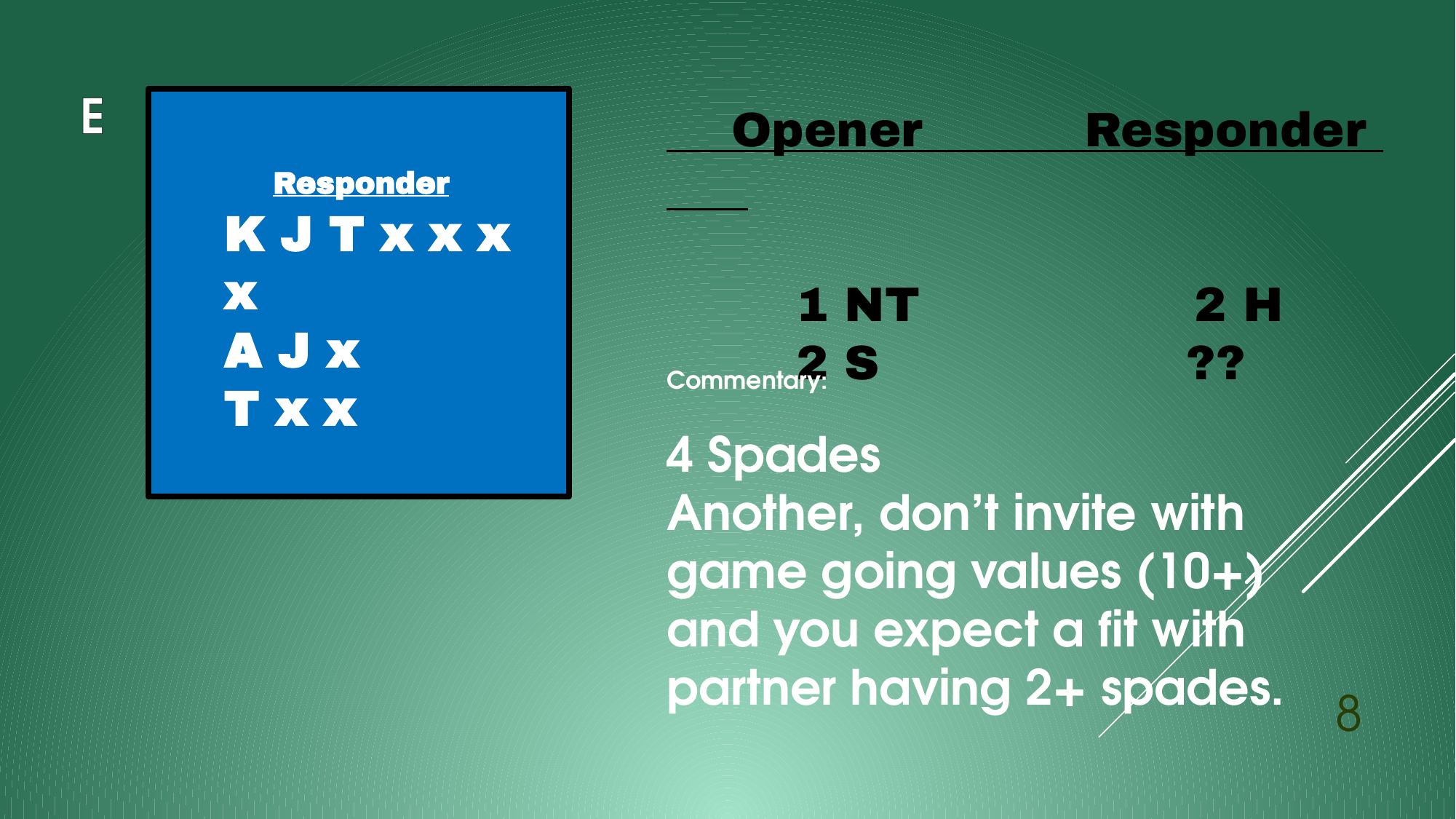

E

        Responder
    K J T x x x
    x
    A J x
    T x x

    Opener          Responder

        1 NT                 2 H
        2 S                   ??
Commentary:

4 Spades
Another, don’t invite with game going values (10+) and you expect a fit with partner having 2+ spades.

8